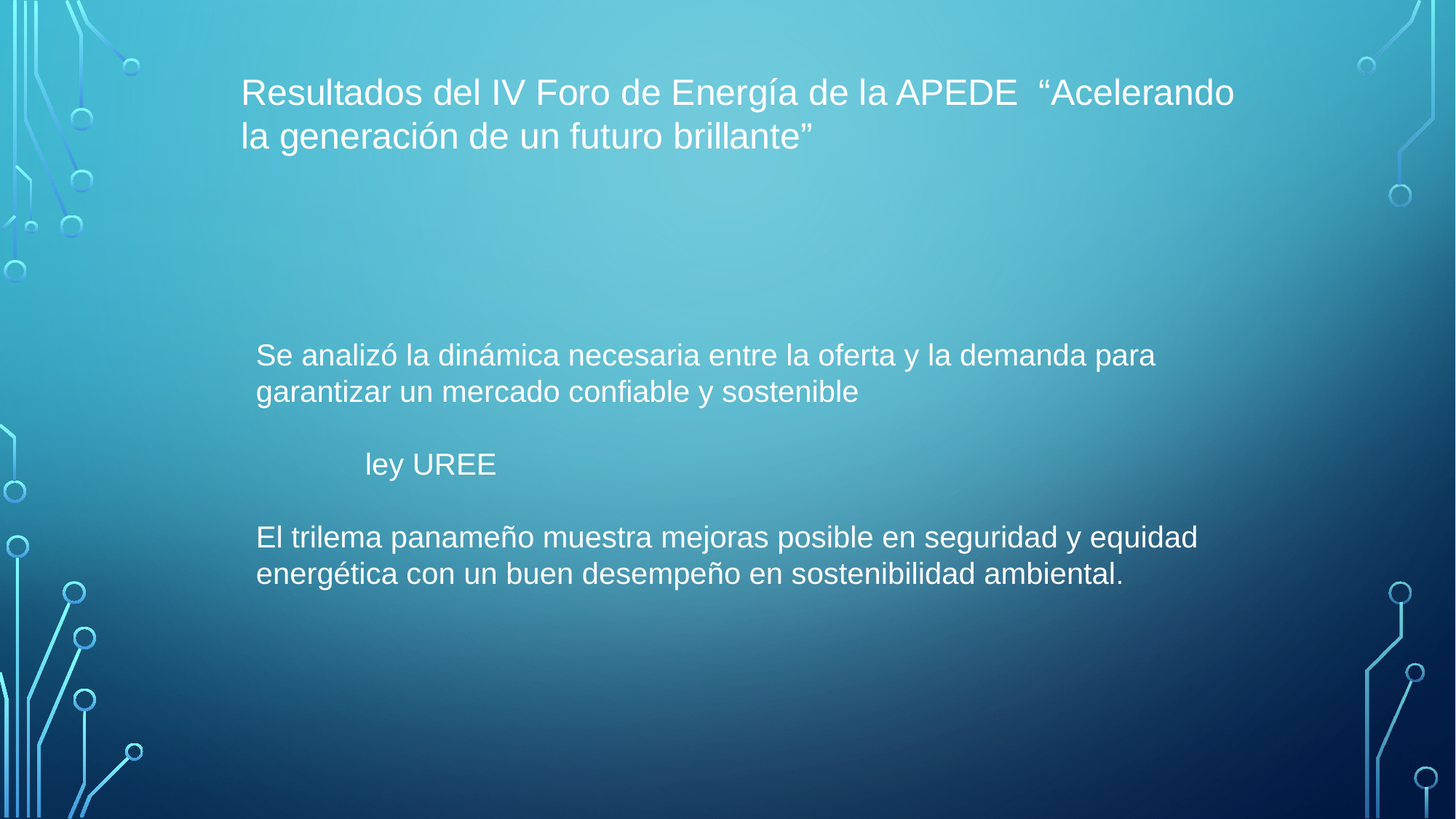

Resultados del IV Foro de Energía de la APEDE  “Acelerando la generación de un futuro brillante”
Se analizó la dinámica necesaria entre la oferta y la demanda para garantizar un mercado confiable y sostenible

	ley UREE

El trilema panameño muestra mejoras posible en seguridad y equidad energética con un buen desempeño en sostenibilidad ambiental.